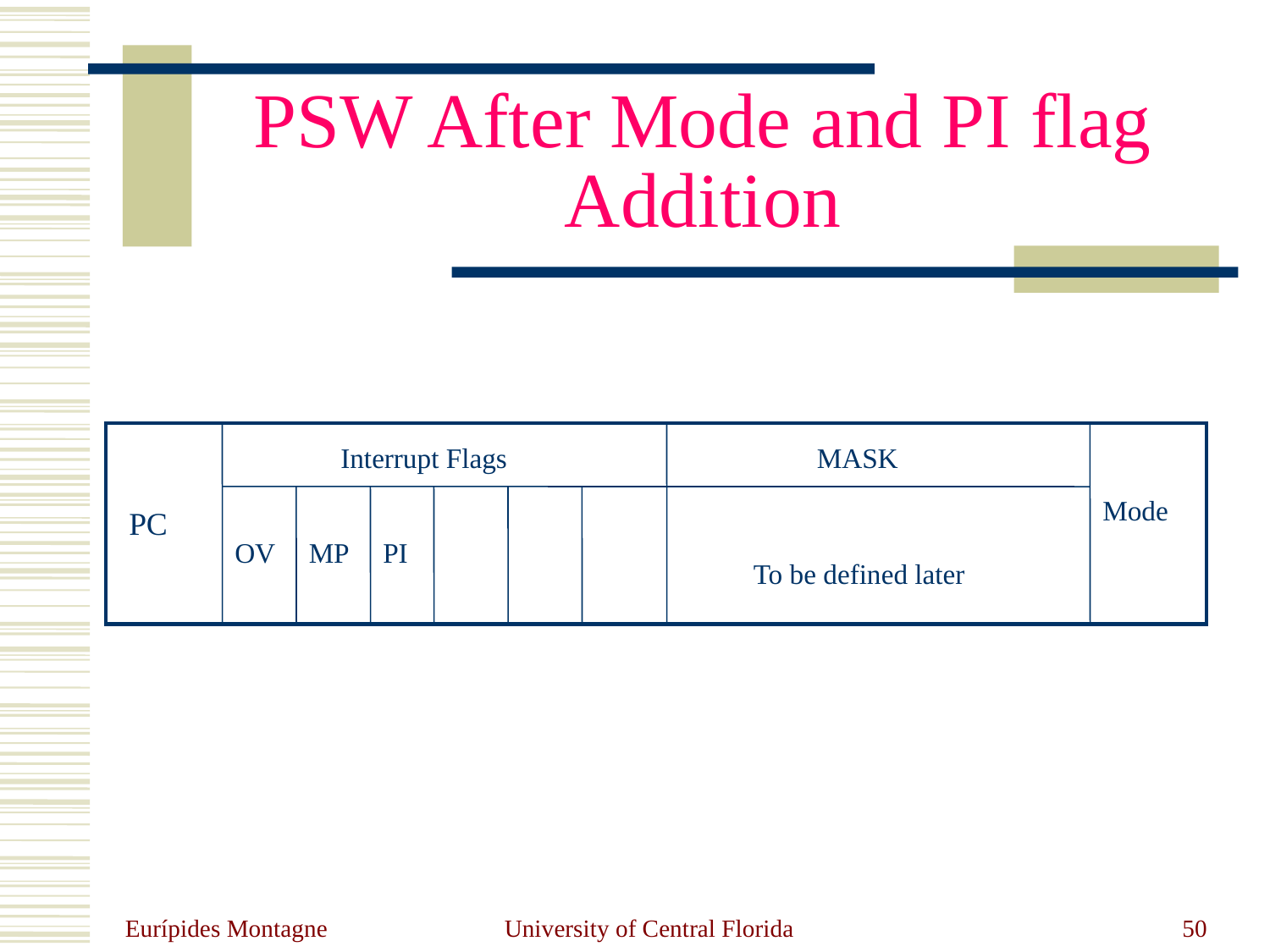

PSW After Mode and PI flag Addition

Interrupt Flags
MASK

Mode
PC

OV
MP
PI
To be defined later
Eurípides Montagne
University of Central Florida
50